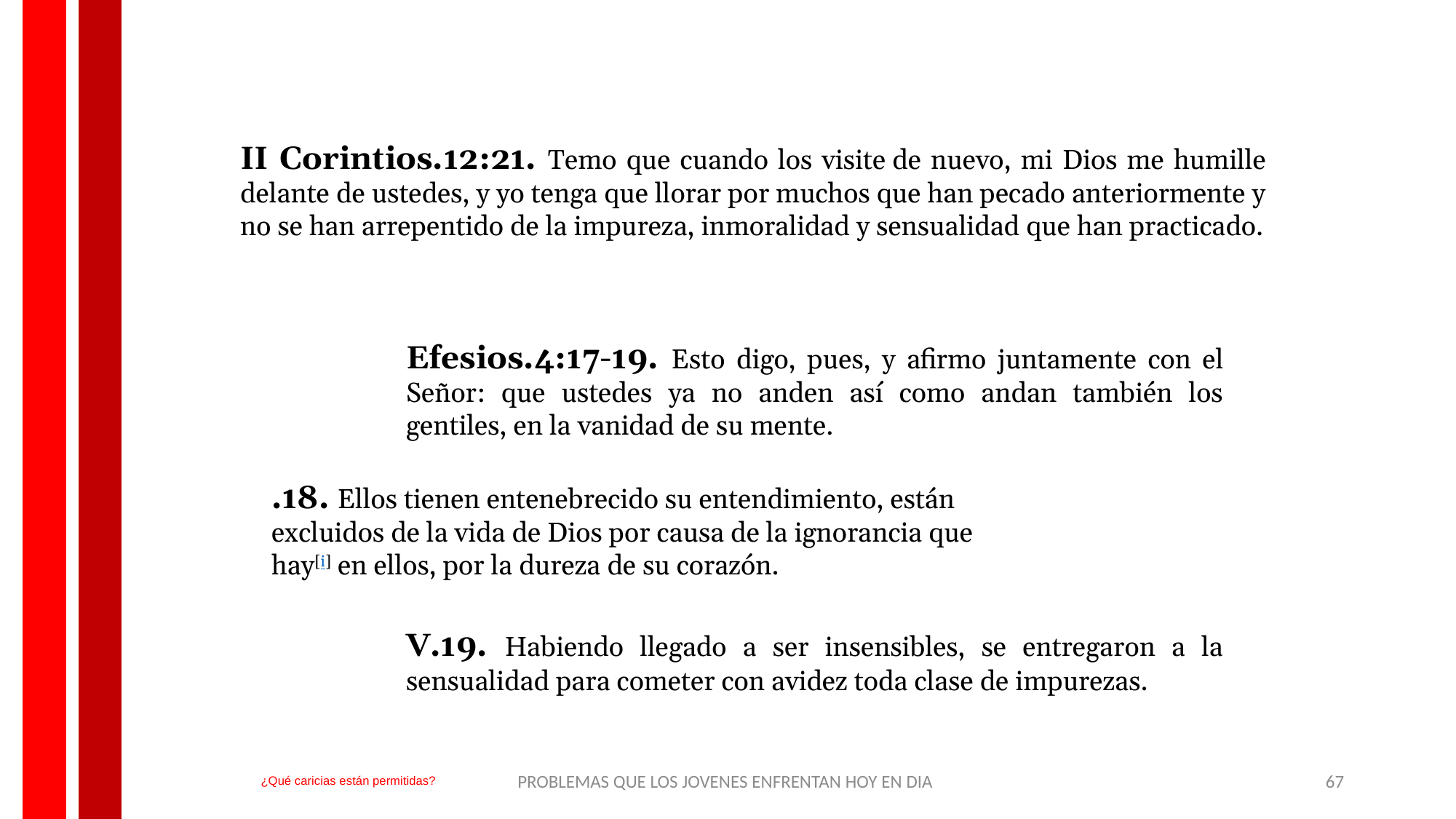

II Corintios.12:21. Temo que cuando los visite de nuevo, mi Dios me humille delante de ustedes, y yo tenga que llorar por muchos que han pecado anteriormente y no se han arrepentido de la impureza, inmoralidad y sensualidad que han practicado.
Efesios.4:17-19. Esto digo, pues, y afirmo juntamente con el Señor: que ustedes ya no anden así como andan también los gentiles, en la vanidad de su mente.

.18. Ellos tienen entenebrecido su entendimiento, están excluidos de la vida de Dios por causa de la ignorancia que hay[i] en ellos, por la dureza de su corazón.
V.19. Habiendo llegado a ser insensibles, se entregaron a la sensualidad para cometer con avidez toda clase de impurezas.
PROBLEMAS QUE LOS JOVENES ENFRENTAN HOY EN DIA
67
¿Qué caricias están permitidas?